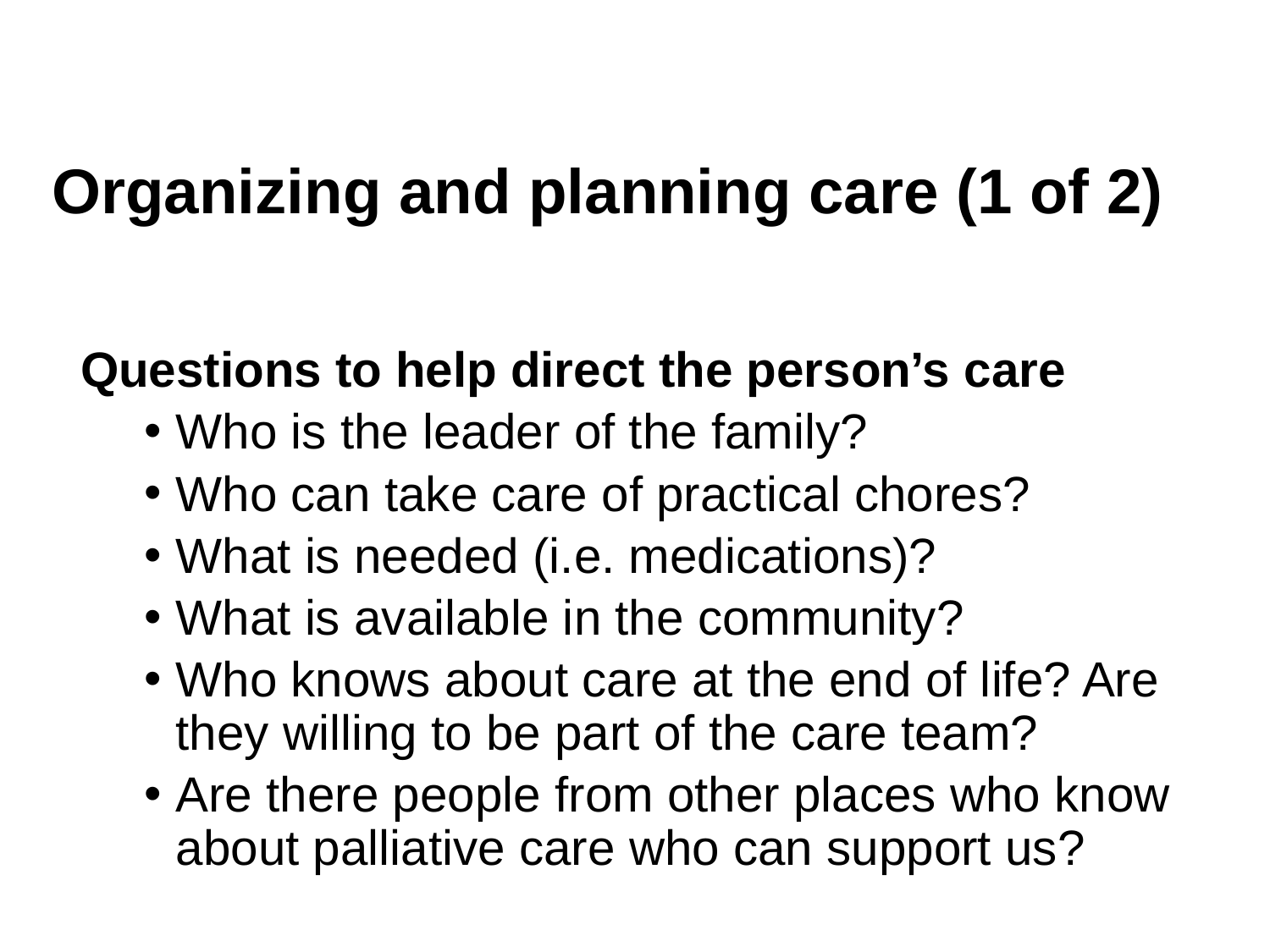

# Organizing and planning care (1 of 2)
Questions to help direct the person’s care
Who is the leader of the family?
Who can take care of practical chores?
What is needed (i.e. medications)?
What is available in the community?
Who knows about care at the end of life? Are they willing to be part of the care team?
Are there people from other places who know about palliative care who can support us?